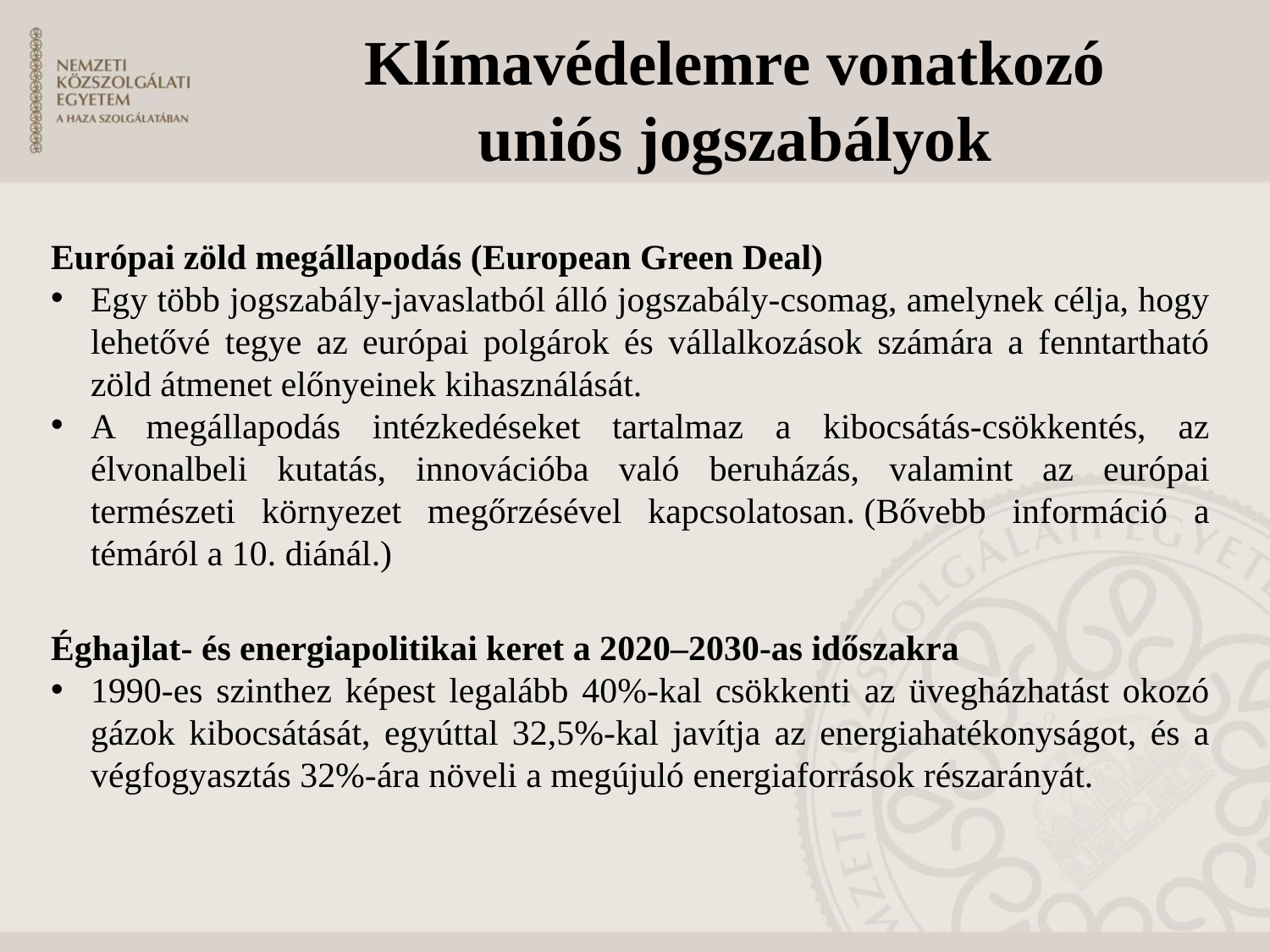

Klímavédelemre vonatkozó uniós jogszabályok

Európai zöld megállapodás (European Green Deal)
Egy több jogszabály-javaslatból álló jogszabály-csomag, amelynek célja, hogy lehetővé tegye az európai polgárok és vállalkozások számára a fenntartható zöld átmenet előnyeinek kihasználását.
A megállapodás intézkedéseket tartalmaz a kibocsátás-csökkentés, az élvonalbeli kutatás, innovációba való beruházás, valamint az európai természeti környezet megőrzésével kapcsolatosan. (Bővebb információ a témáról a 10. diánál.)

Éghajlat- és energiapolitikai keret a 2020–2030-as időszakra
1990-es szinthez képest legalább 40%-kal csökkenti az üvegházhatást okozó gázok kibocsátását, egyúttal 32,5%-kal javítja az energiahatékonyságot, és a végfogyasztás 32%-ára növeli a megújuló energiaforrások részarányát.